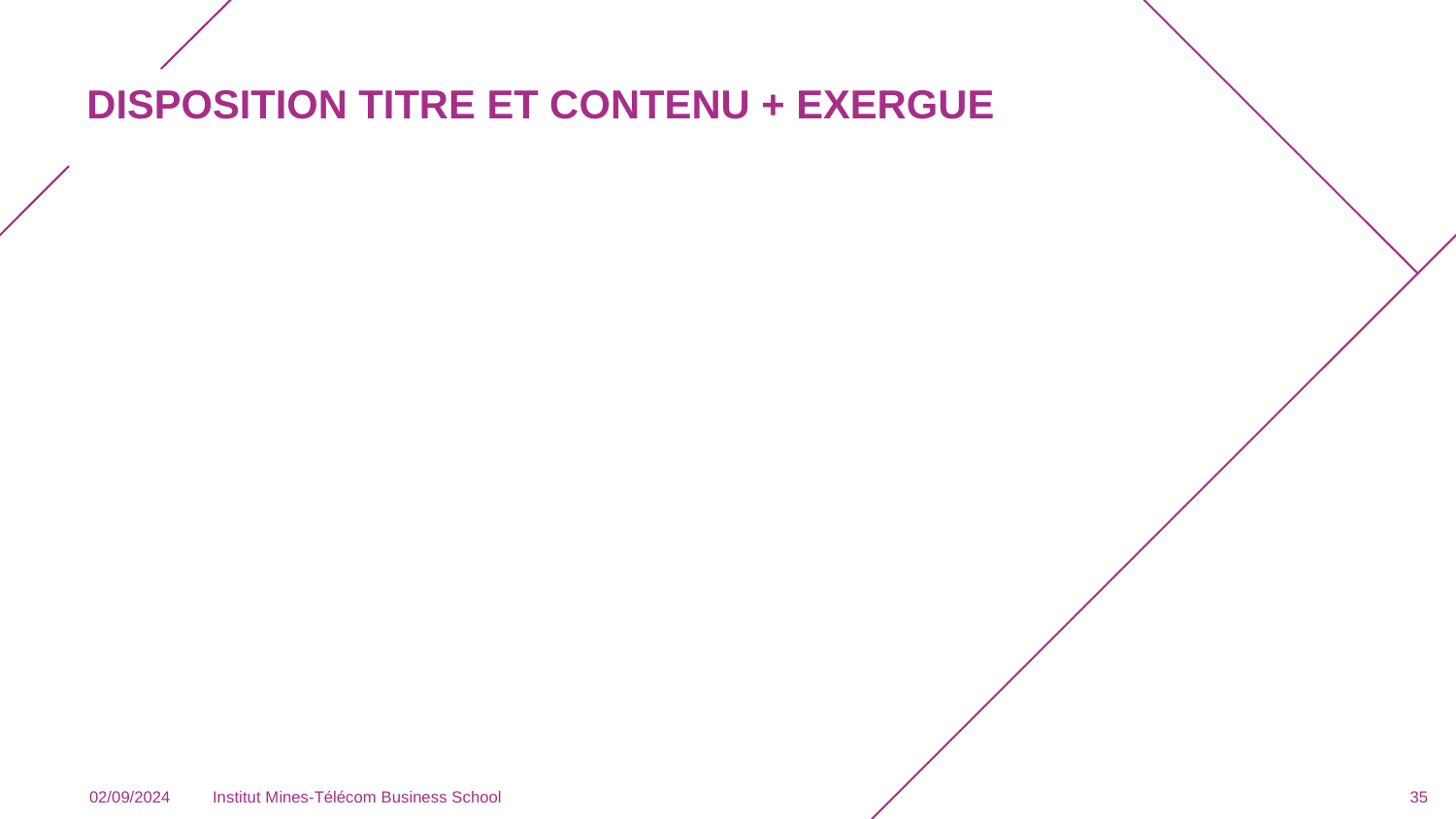

# DISPOSITION TITRE ET CONTENU + EXERGUE

02/09/2024
Institut Mines-Télécom Business School
35